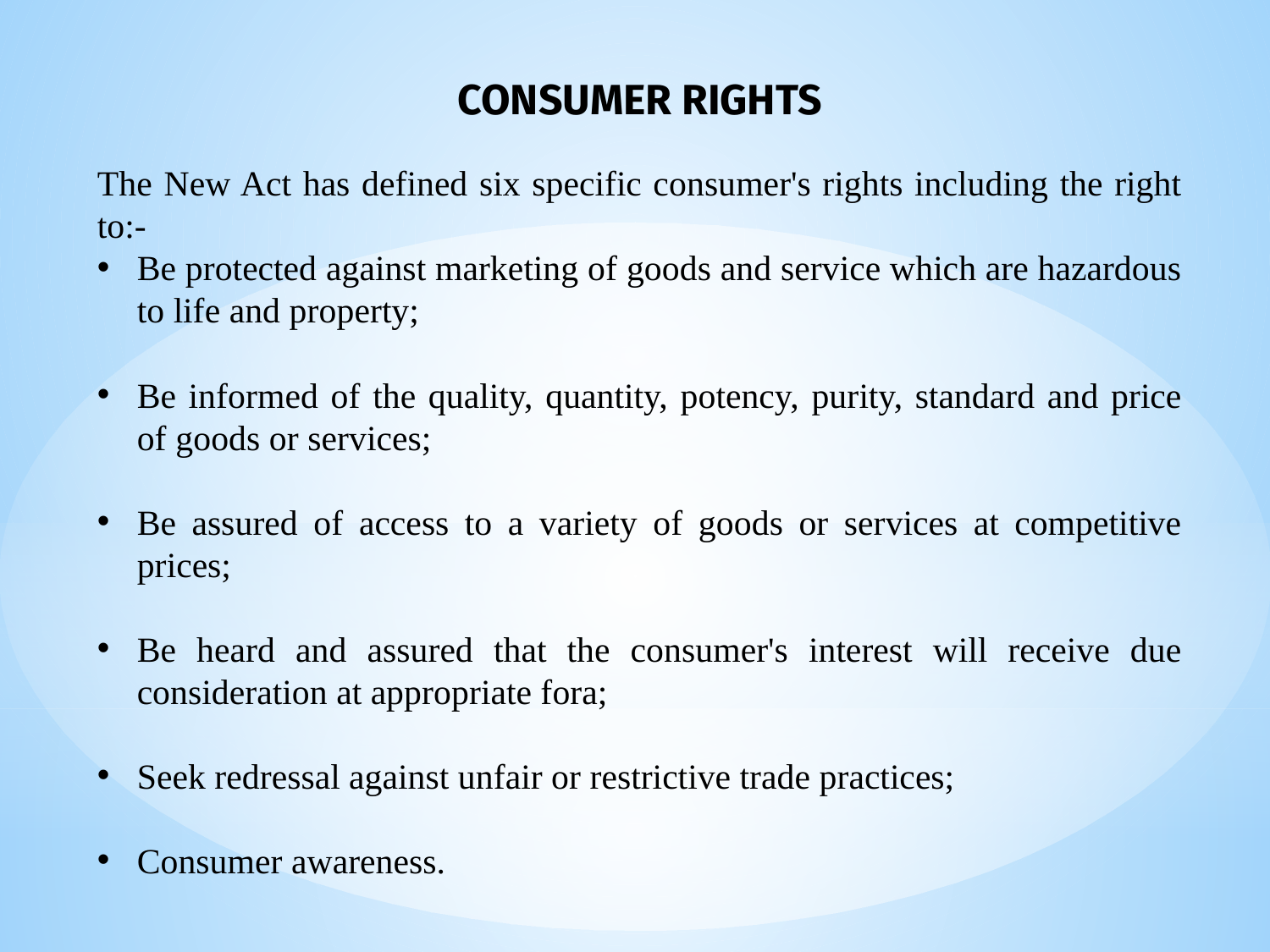

CONSUMER RIGHTS

The New Act has defined six specific consumer's rights including the right to:-
Be protected against marketing of goods and service which are hazardous to life and property;

Be informed of the quality, quantity, potency, purity, standard and price of goods or services;

Be assured of access to a variety of goods or services at competitive prices;

Be heard and assured that the consumer's interest will receive due consideration at appropriate fora;

Seek redressal against unfair or restrictive trade practices;

Consumer awareness.